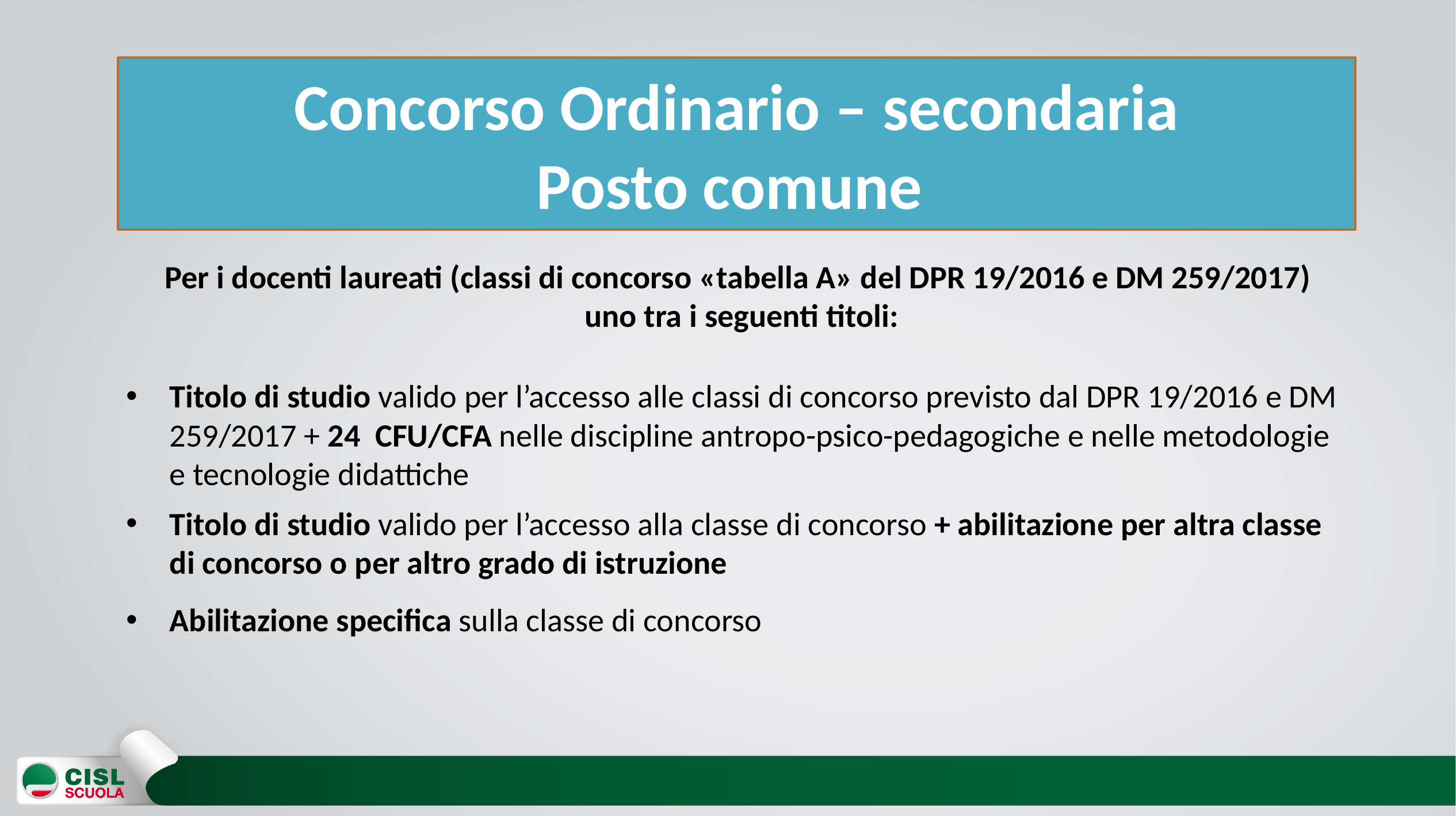

# Concorso Ordinario – secondaria Posto comune
Per i docenti laureati (classi di concorso «tabella A» del DPR 19/2016 e DM 259/2017)
uno tra i seguenti titoli:
Titolo di studio valido per l’accesso alle classi di concorso previsto dal DPR 19/2016 e DM 259/2017 + 24  CFU/CFA nelle discipline antropo-psico-pedagogiche e nelle metodologie e tecnologie didattiche
Titolo di studio valido per l’accesso alla classe di concorso + abilitazione per altra classe di concorso o per altro grado di istruzione
Abilitazione specifica sulla classe di concorso